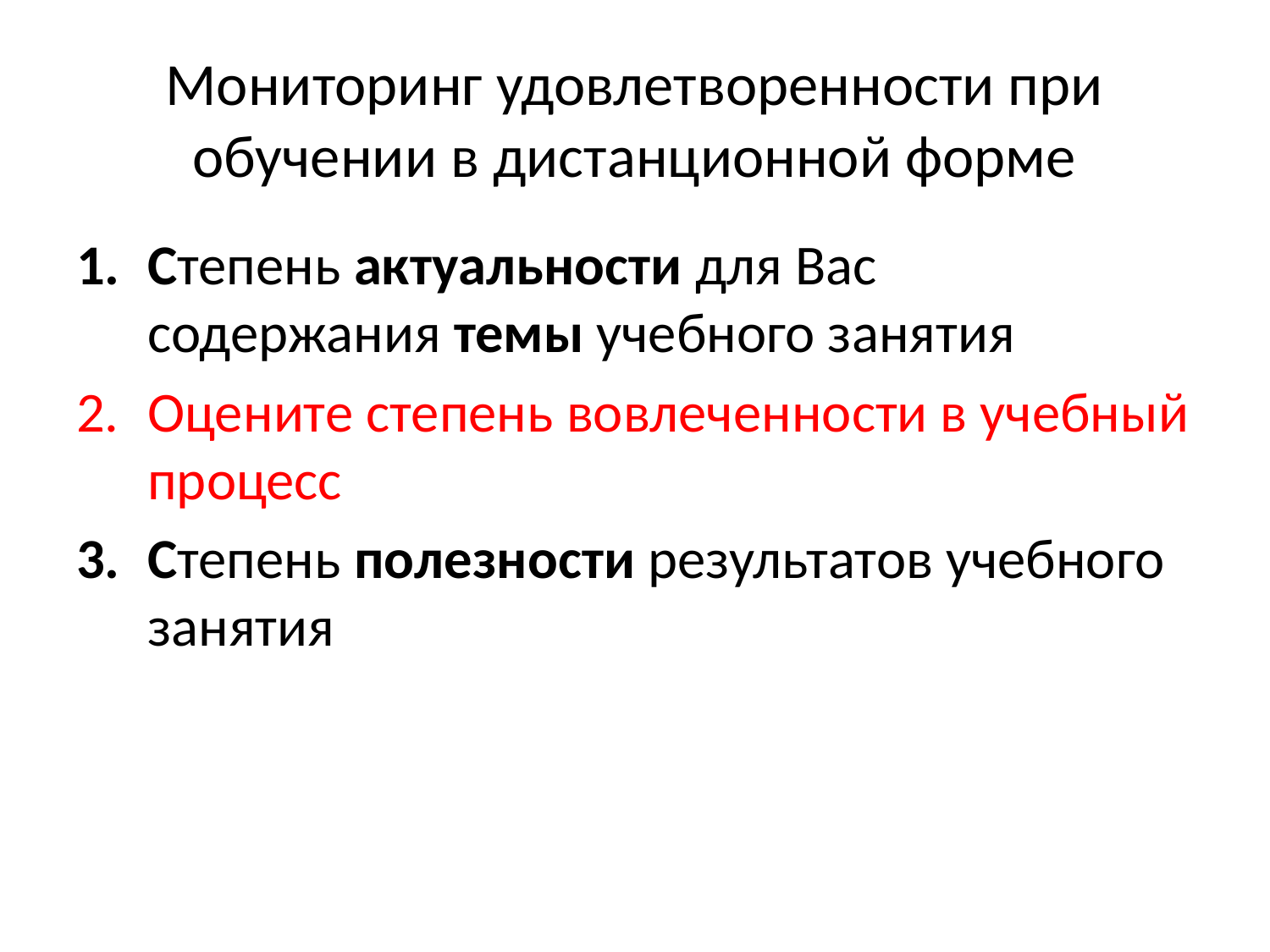

# Мониторинг удовлетворенности при обучении в дистанционной форме
Степень актуальности для Вас содержания темы учебного занятия
Оцените степень вовлеченности в учебный процесс
Степень полезности результатов учебного занятия